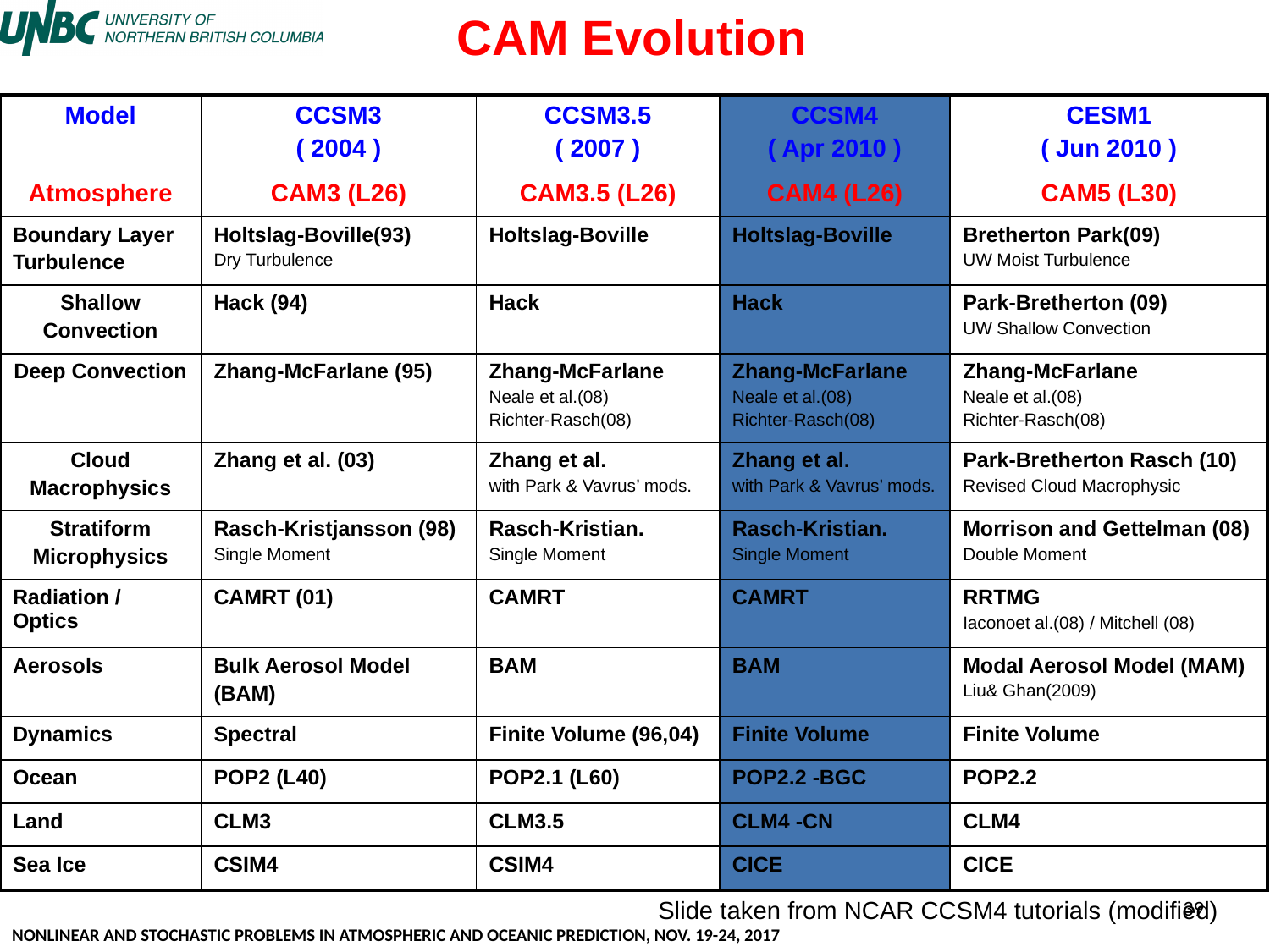

CAM Evolution
| Model | CCSM3 ( 2004 ) | CCSM3.5 ( 2007 ) | CCSM4 ( Apr 2010 ) | CESM1 ( Jun 2010 ) |
| --- | --- | --- | --- | --- |
| Atmosphere | CAM3 (L26) | CAM3.5 (L26) | CAM4 (L26) | CAM5 (L30) |
| Boundary Layer Turbulence | Holtslag-Boville(93) Dry Turbulence | Holtslag-Boville | Holtslag-Boville | Bretherton Park(09) UW Moist Turbulence |
| Shallow Convection | Hack (94) | Hack | Hack | Park-Bretherton (09) UW Shallow Convection |
| Deep Convection | Zhang-McFarlane (95) | Zhang-McFarlane Neale et al.(08) Richter-Rasch(08) | Zhang-McFarlane Neale et al.(08) Richter-Rasch(08) | Zhang-McFarlane Neale et al.(08) Richter-Rasch(08) |
| Cloud Macrophysics | Zhang et al. (03) | Zhang et al. with Park & Vavrus’ mods. | Zhang et al. with Park & Vavrus’ mods. | Park-Bretherton Rasch (10) Revised Cloud Macrophysic |
| Stratiform Microphysics | Rasch-Kristjansson (98) Single Moment | Rasch-Kristian. Single Moment | Rasch-Kristian. Single Moment | Morrison and Gettelman (08) Double Moment |
| Radiation / Optics | CAMRT (01) | CAMRT | CAMRT | RRTMG Iaconoet al.(08) / Mitchell (08) |
| Aerosols | Bulk Aerosol Model (BAM) | BAM | BAM | Modal Aerosol Model (MAM) Liu& Ghan(2009) |
| Dynamics | Spectral | Finite Volume (96,04) | Finite Volume | Finite Volume |
| Ocean | POP2 (L40) | POP2.1 (L60) | POP2.2 -BGC | POP2.2 |
| Land | CLM3 | CLM3.5 | CLM4 -CN | CLM4 |
| Sea Ice | CSIM4 | CSIM4 | CICE | CICE |
39
Slide taken from NCAR CCSM4 tutorials (modified)